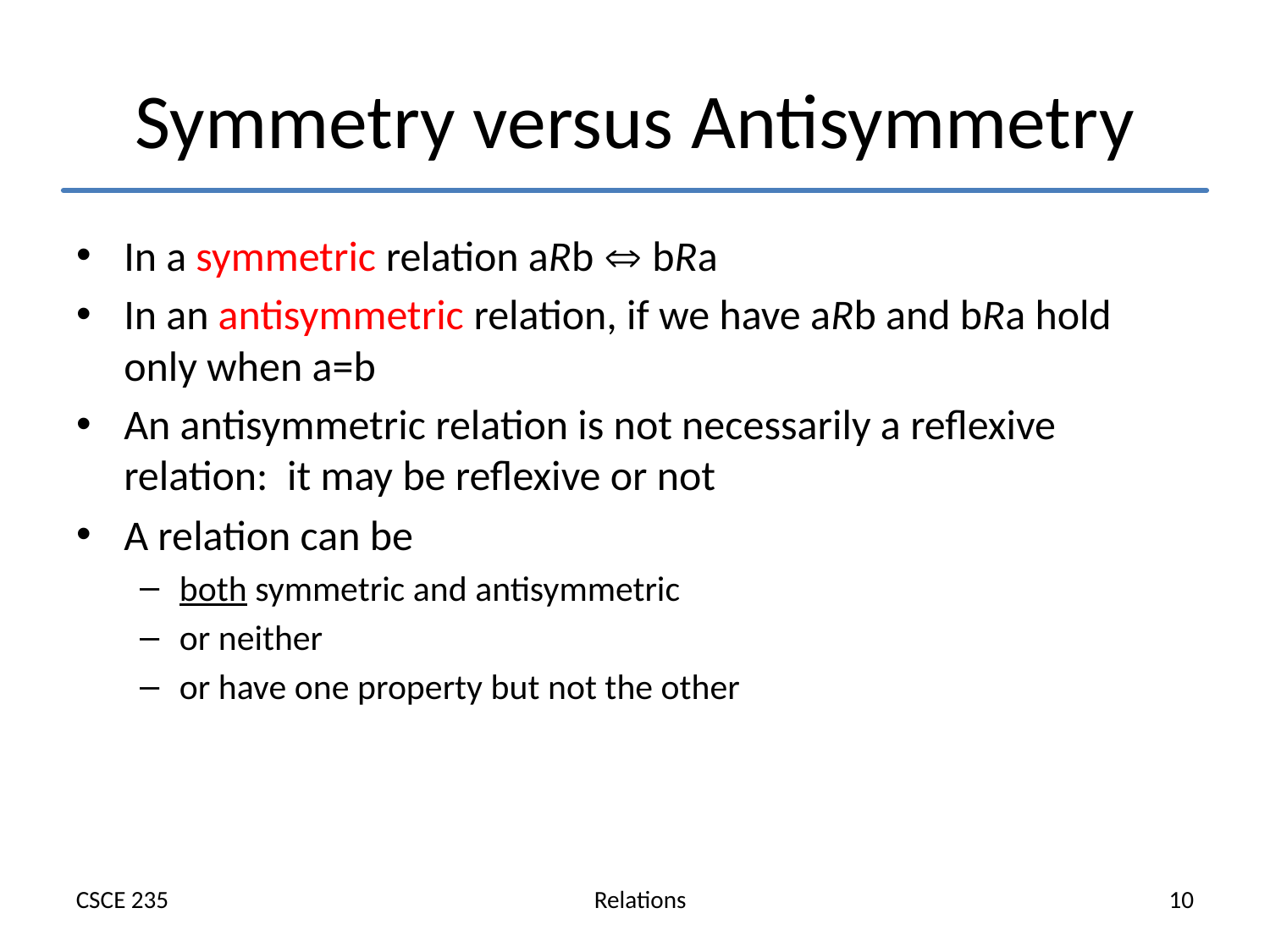

# Symmetry versus Antisymmetry
In a symmetric relation aRb ⇔ bRa
In an antisymmetric relation, if we have aRb and bRa hold only when a=b
An antisymmetric relation is not necessarily a reflexive relation:  it may be reflexive or not
A relation can be
both symmetric and antisymmetric
or neither
or have one property but not the other